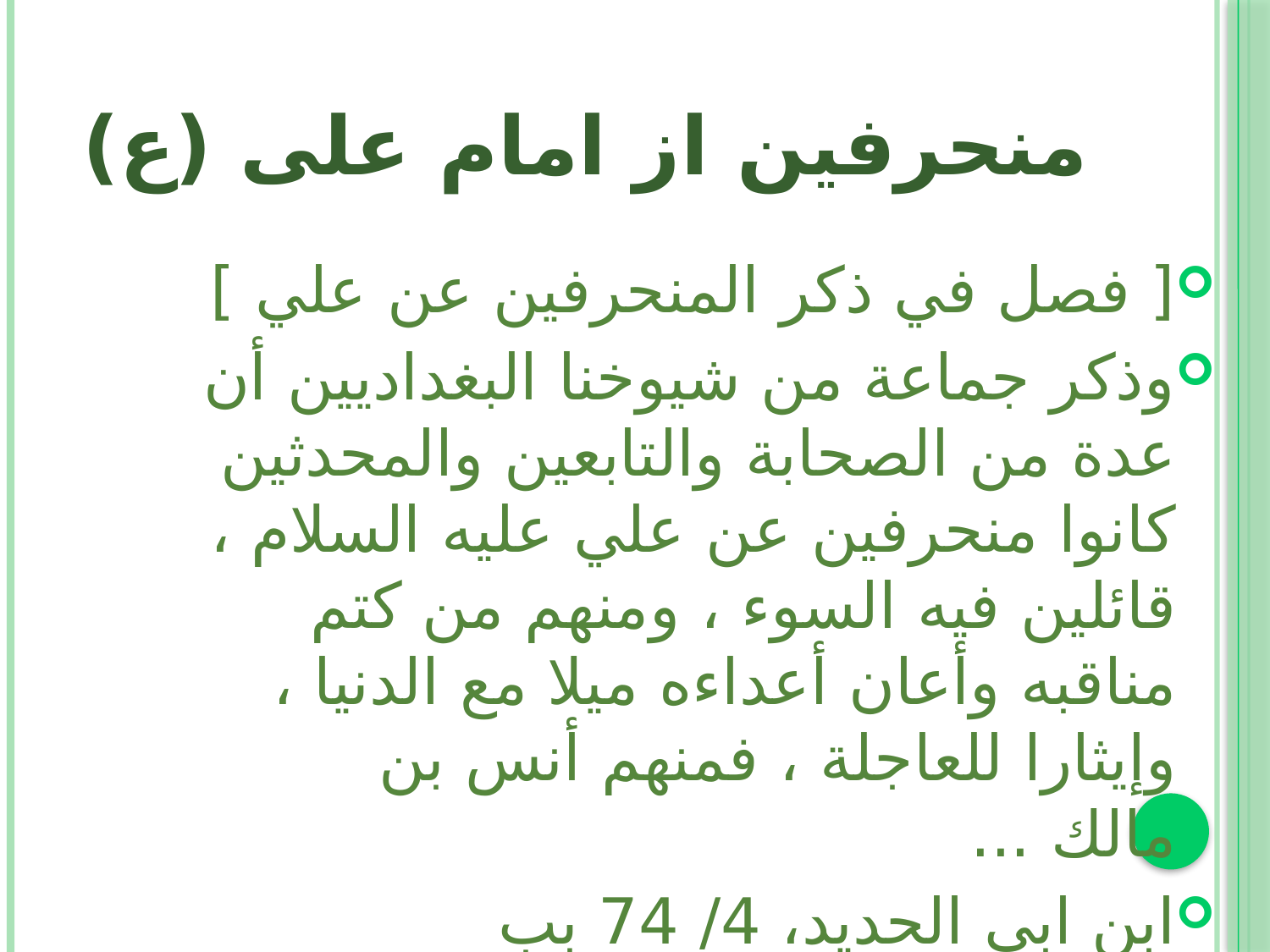

# منحرفين از امام علی (ع)
[ فصل في ذكر المنحرفين عن علي ]
وذكر جماعة من شيوخنا البغداديين أن عدة من الصحابة والتابعين والمحدثين كانوا منحرفين عن علي عليه السلام ، قائلين فيه السوء ، ومنهم من كتم مناقبه وأعان أعداءه ميلا مع الدنيا ، وإيثارا للعاجلة ، فمنهم أنس بن مالك ...
ابن ابی الحديد، 4/ 74 بب